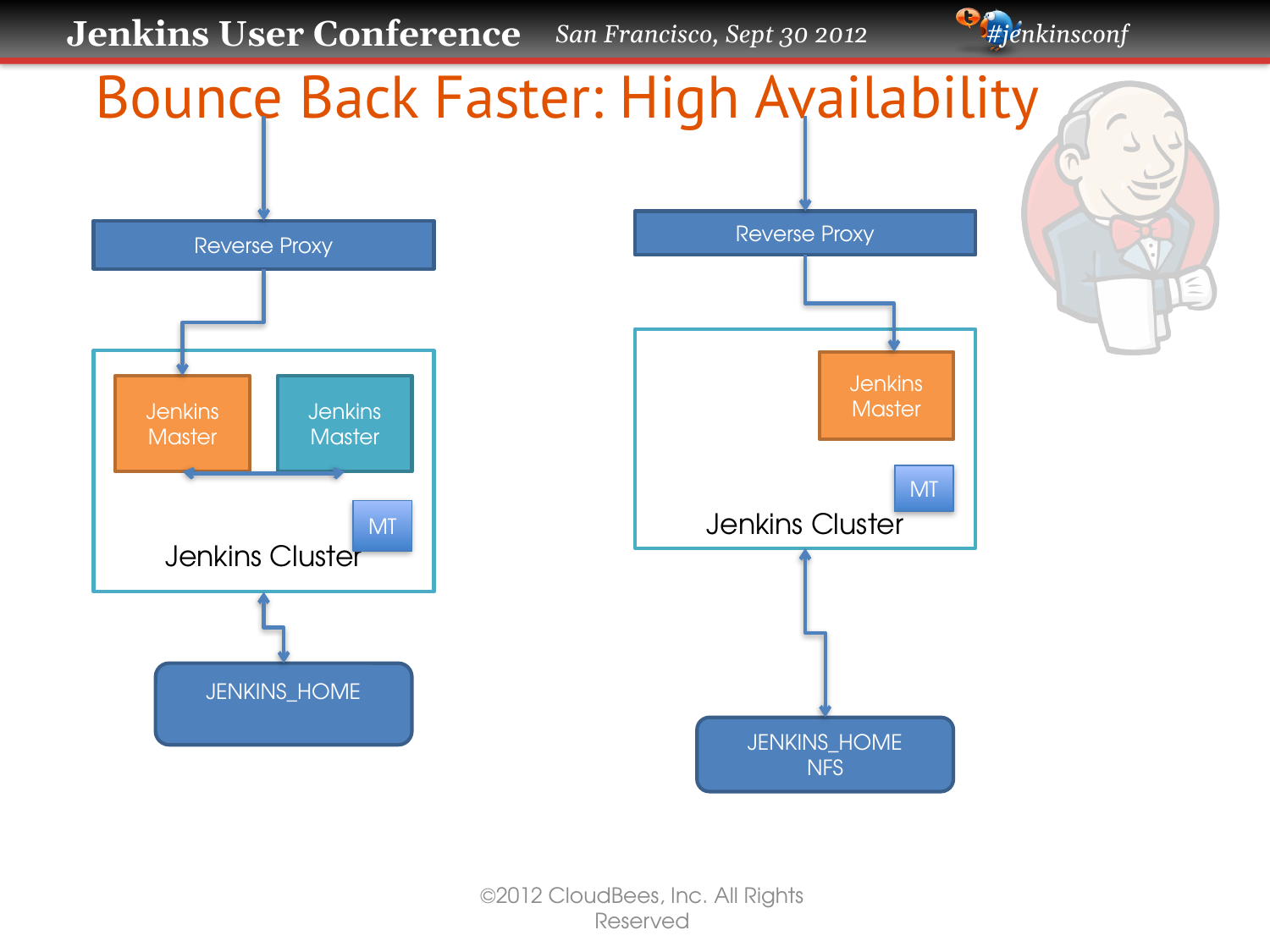

Bounce Back Faster: High Availability
Reverse Proxy

Jenkins Cluster
Jenkins Master
Jenkins Master
JENKINS_HOME

MT
Reverse Proxy

Jenkins Cluster
Jenkins Master
JENKINS_HOME
NFS
MT
©2012 CloudBees, Inc. All Rights Reserved